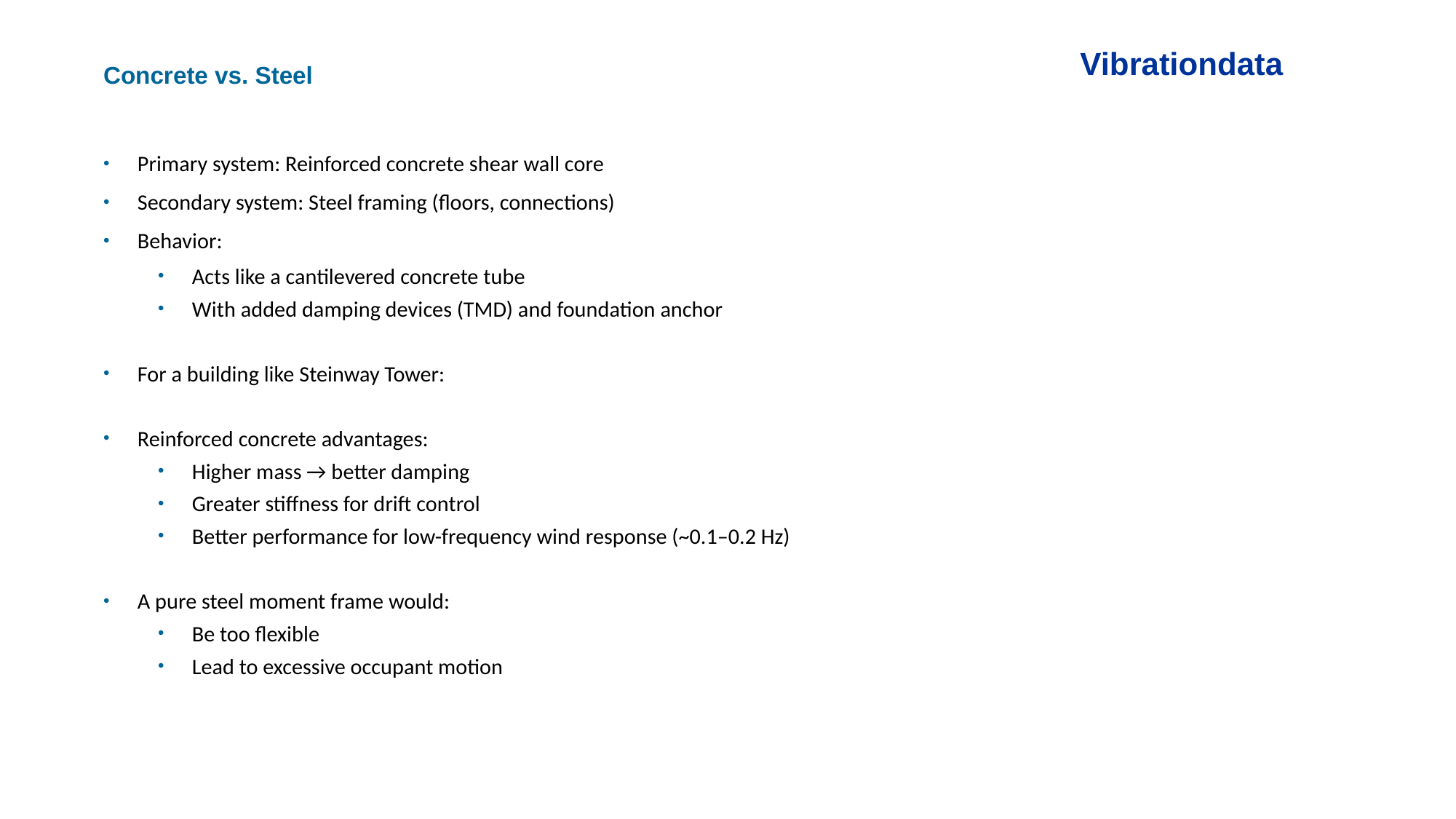

Vibrationdata
Concrete vs. Steel

Primary system: Reinforced concrete shear wall core
Secondary system: Steel framing (floors, connections)
Behavior:
Acts like a cantilevered concrete tube
With added damping devices (TMD) and foundation anchor

For a building like Steinway Tower:

Reinforced concrete advantages:
Higher mass → better damping
Greater stiffness for drift control
Better performance for low-frequency wind response (~0.1–0.2 Hz)

A pure steel moment frame would:
Be too flexible
Lead to excessive occupant motion